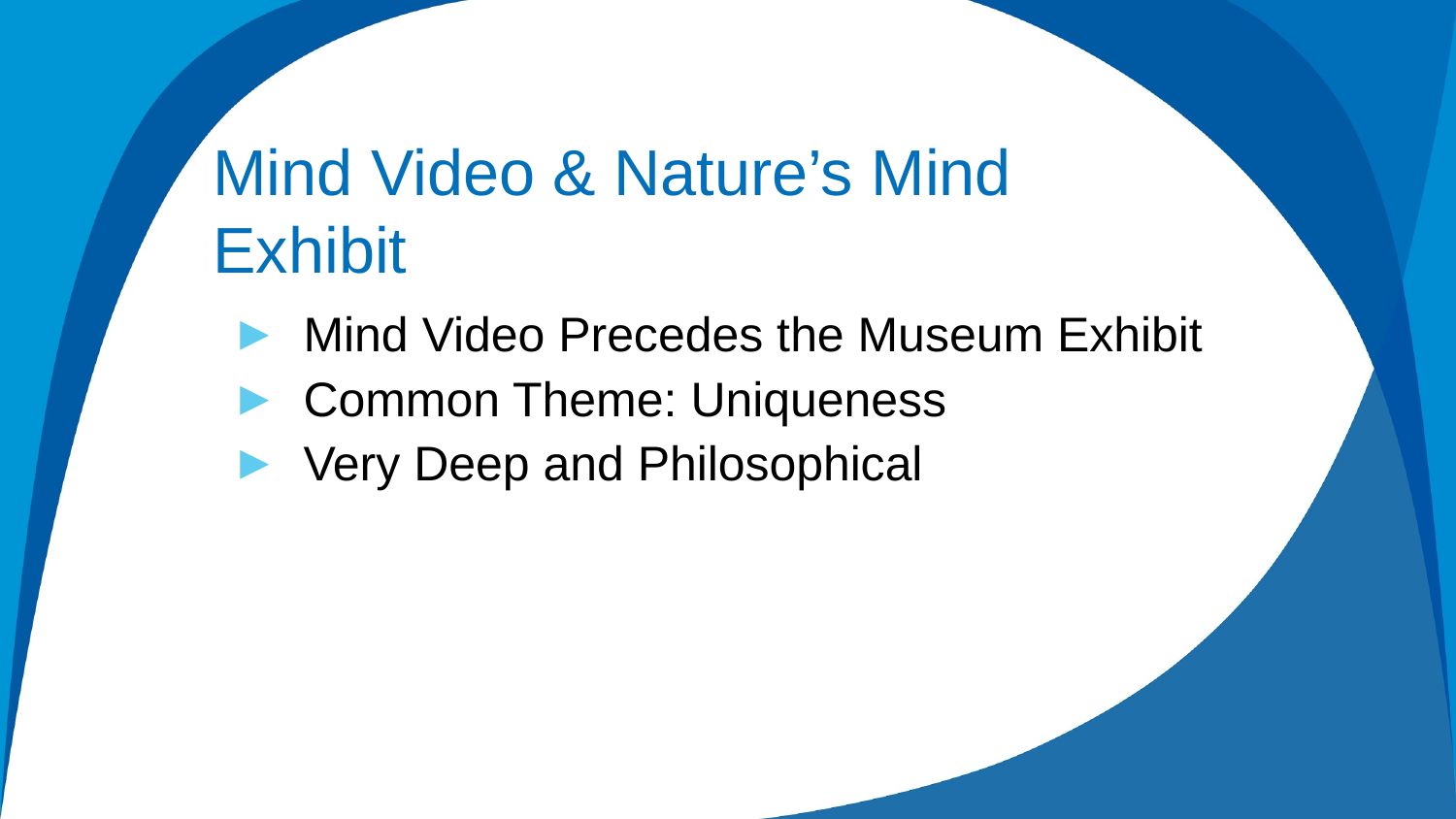

Mind Video & Nature’s Mind Exhibit
Mind Video Precedes the Museum Exhibit
Common Theme: Uniqueness
Very Deep and Philosophical